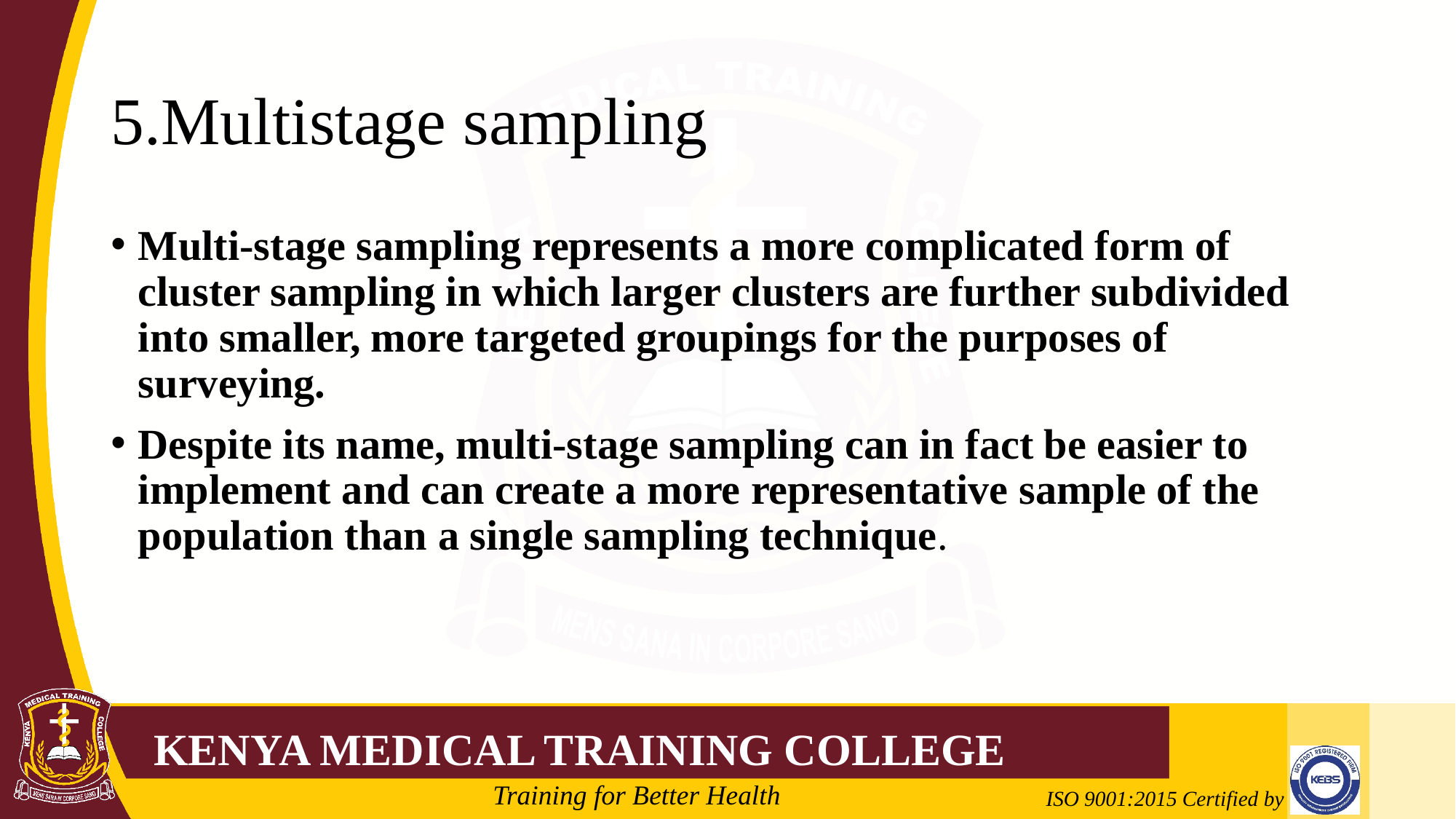

# 5.Multistage sampling
Multi-stage sampling represents a more complicated form of cluster sampling in which larger clusters are further subdivided into smaller, more targeted groupings for the purposes of surveying.
Despite its name, multi-stage sampling can in fact be easier to implement and can create a more representative sample of the population than a single sampling technique.